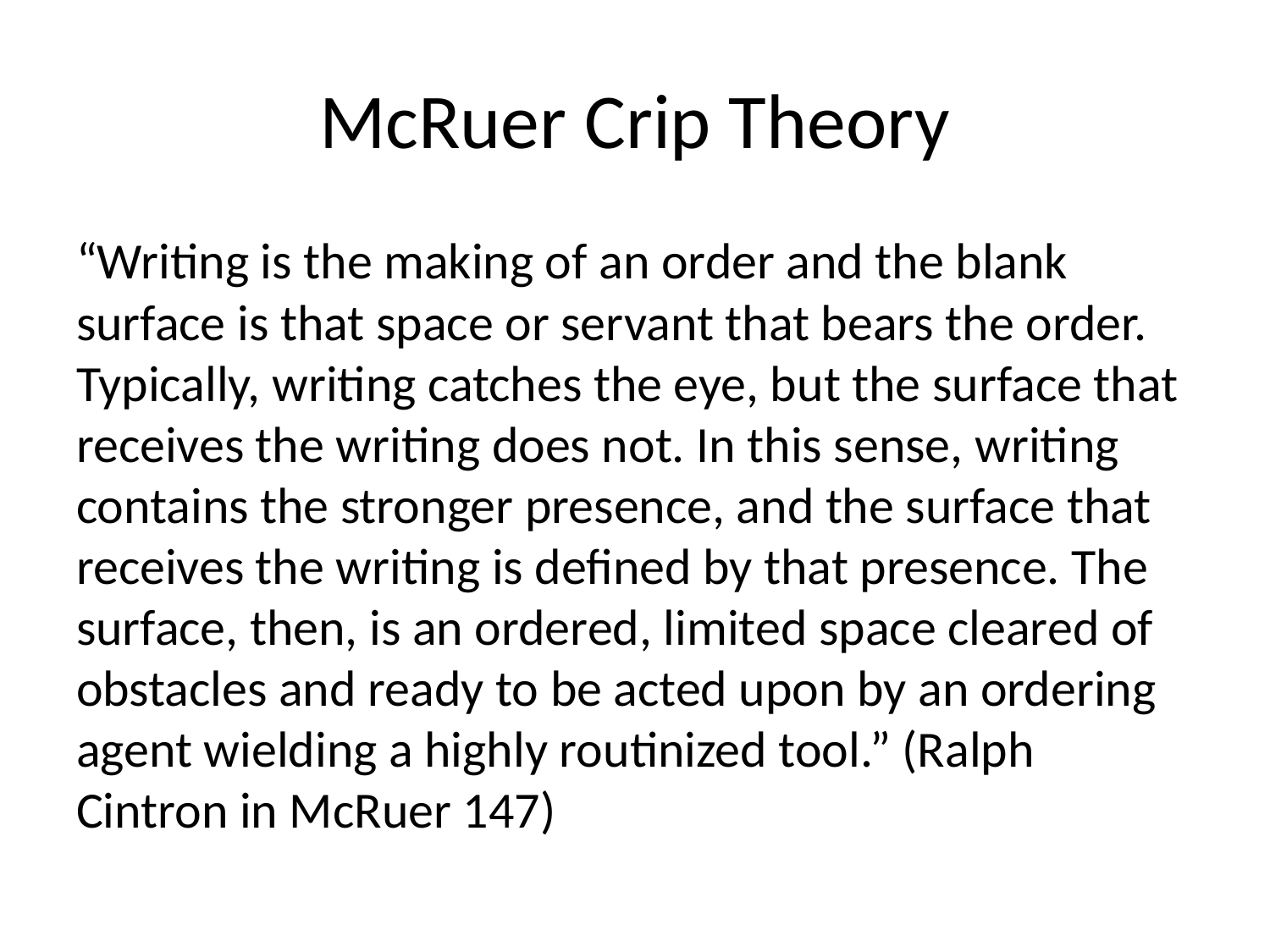

# McRuer Crip Theory
“Writing is the making of an order and the blank surface is that space or servant that bears the order. Typically, writing catches the eye, but the surface that receives the writing does not. In this sense, writing contains the stronger presence, and the surface that receives the writing is defined by that presence. The surface, then, is an ordered, limited space cleared of obstacles and ready to be acted upon by an ordering agent wielding a highly routinized tool.” (Ralph Cintron in McRuer 147)